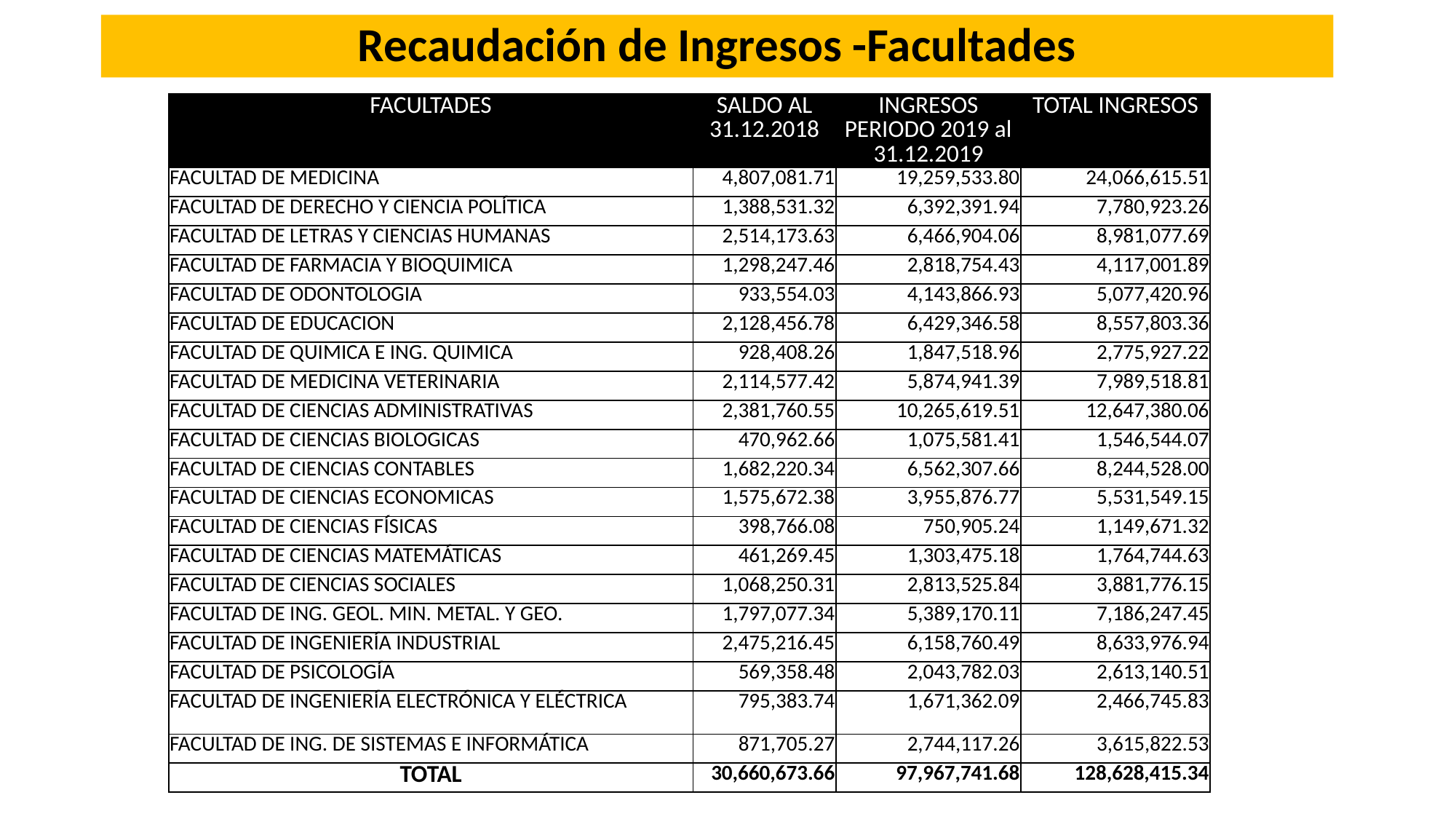

# Recaudación de Ingresos -Facultades
| FACULTADES | SALDO AL 31.12.2018 | INGRESOS PERIODO 2019 al 31.12.2019 | TOTAL INGRESOS |
| --- | --- | --- | --- |
| FACULTAD DE MEDICINA | 4,807,081.71 | 19,259,533.80 | 24,066,615.51 |
| FACULTAD DE DERECHO Y CIENCIA POLÍTICA | 1,388,531.32 | 6,392,391.94 | 7,780,923.26 |
| FACULTAD DE LETRAS Y CIENCIAS HUMANAS | 2,514,173.63 | 6,466,904.06 | 8,981,077.69 |
| FACULTAD DE FARMACIA Y BIOQUIMICA | 1,298,247.46 | 2,818,754.43 | 4,117,001.89 |
| FACULTAD DE ODONTOLOGIA | 933,554.03 | 4,143,866.93 | 5,077,420.96 |
| FACULTAD DE EDUCACION | 2,128,456.78 | 6,429,346.58 | 8,557,803.36 |
| FACULTAD DE QUIMICA E ING. QUIMICA | 928,408.26 | 1,847,518.96 | 2,775,927.22 |
| FACULTAD DE MEDICINA VETERINARIA | 2,114,577.42 | 5,874,941.39 | 7,989,518.81 |
| FACULTAD DE CIENCIAS ADMINISTRATIVAS | 2,381,760.55 | 10,265,619.51 | 12,647,380.06 |
| FACULTAD DE CIENCIAS BIOLOGICAS | 470,962.66 | 1,075,581.41 | 1,546,544.07 |
| FACULTAD DE CIENCIAS CONTABLES | 1,682,220.34 | 6,562,307.66 | 8,244,528.00 |
| FACULTAD DE CIENCIAS ECONOMICAS | 1,575,672.38 | 3,955,876.77 | 5,531,549.15 |
| FACULTAD DE CIENCIAS FÍSICAS | 398,766.08 | 750,905.24 | 1,149,671.32 |
| FACULTAD DE CIENCIAS MATEMÁTICAS | 461,269.45 | 1,303,475.18 | 1,764,744.63 |
| FACULTAD DE CIENCIAS SOCIALES | 1,068,250.31 | 2,813,525.84 | 3,881,776.15 |
| FACULTAD DE ING. GEOL. MIN. METAL. Y GEO. | 1,797,077.34 | 5,389,170.11 | 7,186,247.45 |
| FACULTAD DE INGENIERÍA INDUSTRIAL | 2,475,216.45 | 6,158,760.49 | 8,633,976.94 |
| FACULTAD DE PSICOLOGÍA | 569,358.48 | 2,043,782.03 | 2,613,140.51 |
| FACULTAD DE INGENIERÍA ELECTRÓNICA Y ELÉCTRICA | 795,383.74 | 1,671,362.09 | 2,466,745.83 |
| FACULTAD DE ING. DE SISTEMAS E INFORMÁTICA | 871,705.27 | 2,744,117.26 | 3,615,822.53 |
| TOTAL | 30,660,673.66 | 97,967,741.68 | 128,628,415.34 |